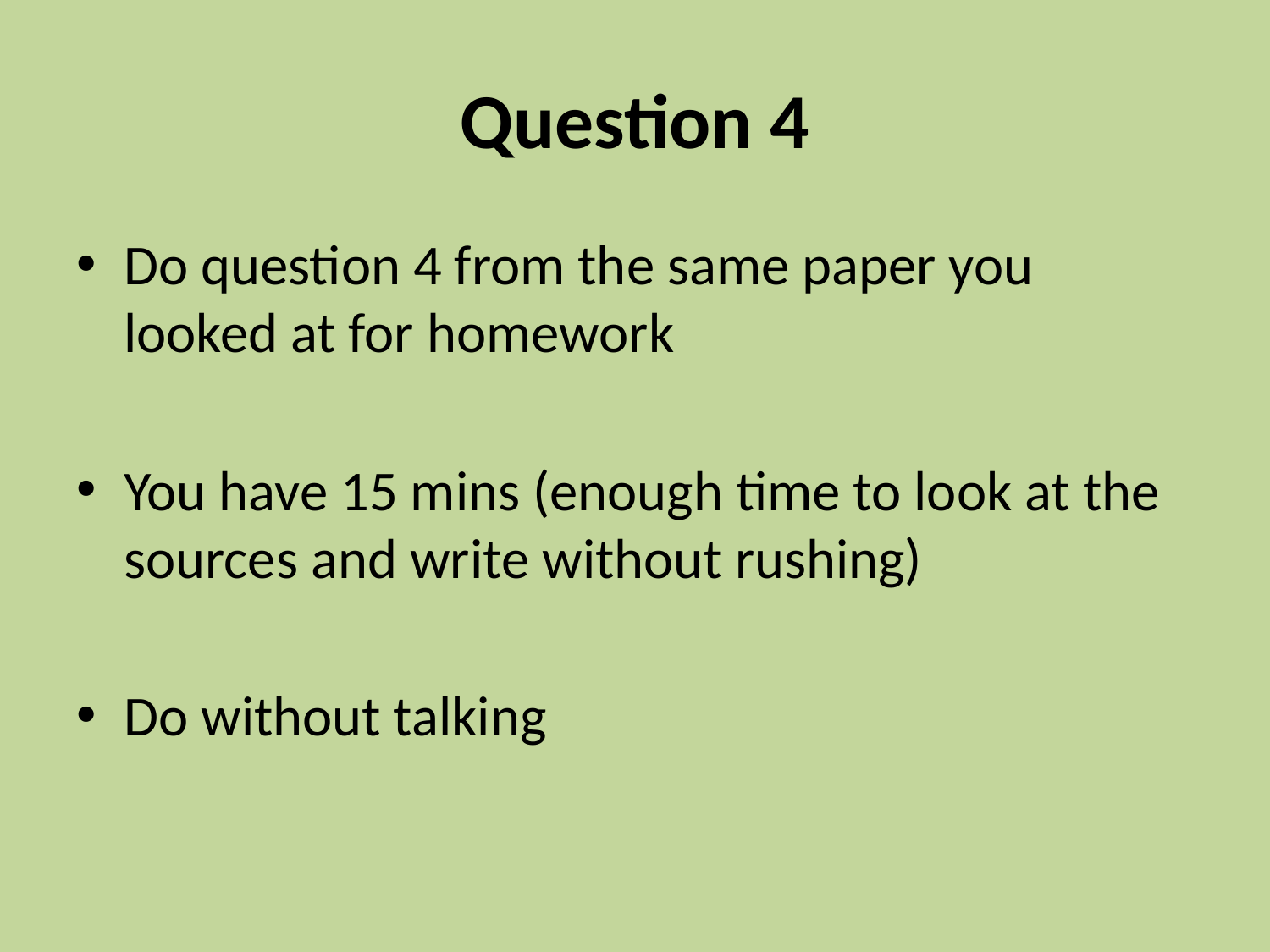

# Question 4
Do question 4 from the same paper you looked at for homework

You have 15 mins (enough time to look at the sources and write without rushing)

Do without talking